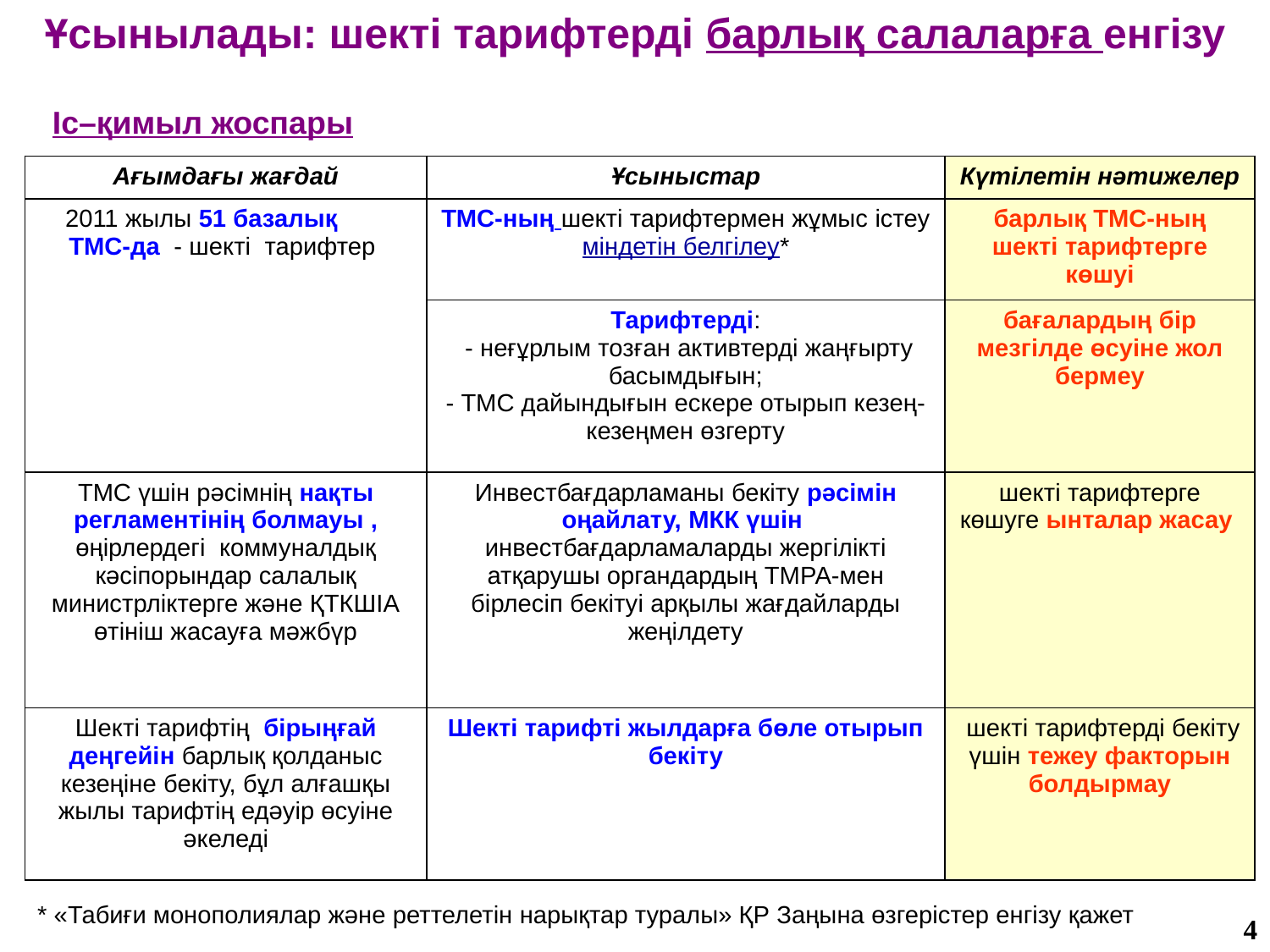

Ұсынылады: шекті тарифтерді барлық салаларға енгізу
Іс–қимыл жоспары
| Ағымдағы жағдай | Ұсыныстар | Күтілетін нәтижелер |
| --- | --- | --- |
| 2011 жылы 51 базалық ТМС-да - шекті тарифтер | ТМС-ның шекті тарифтермен жұмыс істеу міндетін белгілеу\* | барлық ТМС-ның шекті тарифтерге көшуі |
|  | Тарифтерді: - неғұрлым тозған активтерді жаңғырту басымдығын; - ТМС дайындығын ескере отырып кезең-кезеңмен өзгерту | бағалардың бір мезгілде өсуіне жол бермеу |
| ТМС үшін рәсімнің нақты регламентінің болмауы , өңірлердегі коммуналдық кәсіпорындар салалық министрліктерге және ҚТКШІА өтініш жасауға мәжбүр | Инвестбағдарламаны бекіту рәсімін оңайлату, МКК үшін инвестбағдарламаларды жергілікті атқарушы органдардың ТМРА-мен бірлесіп бекітуі арқылы жағдайларды жеңілдету | шекті тарифтерге көшуге ынталар жасау |
| Шекті тарифтің бірыңғай деңгейін барлық қолданыс кезеңіне бекіту, бұл алғашқы жылы тарифтің едәуір өсуіне әкеледі | Шекті тарифті жылдарға бөле отырып бекіту | шекті тарифтерді бекіту үшін тежеу факторын болдырмау |
* «Табиғи монополиялар және реттелетін нарықтар туралы» ҚР Заңына өзгерістер енгізу қажет
4